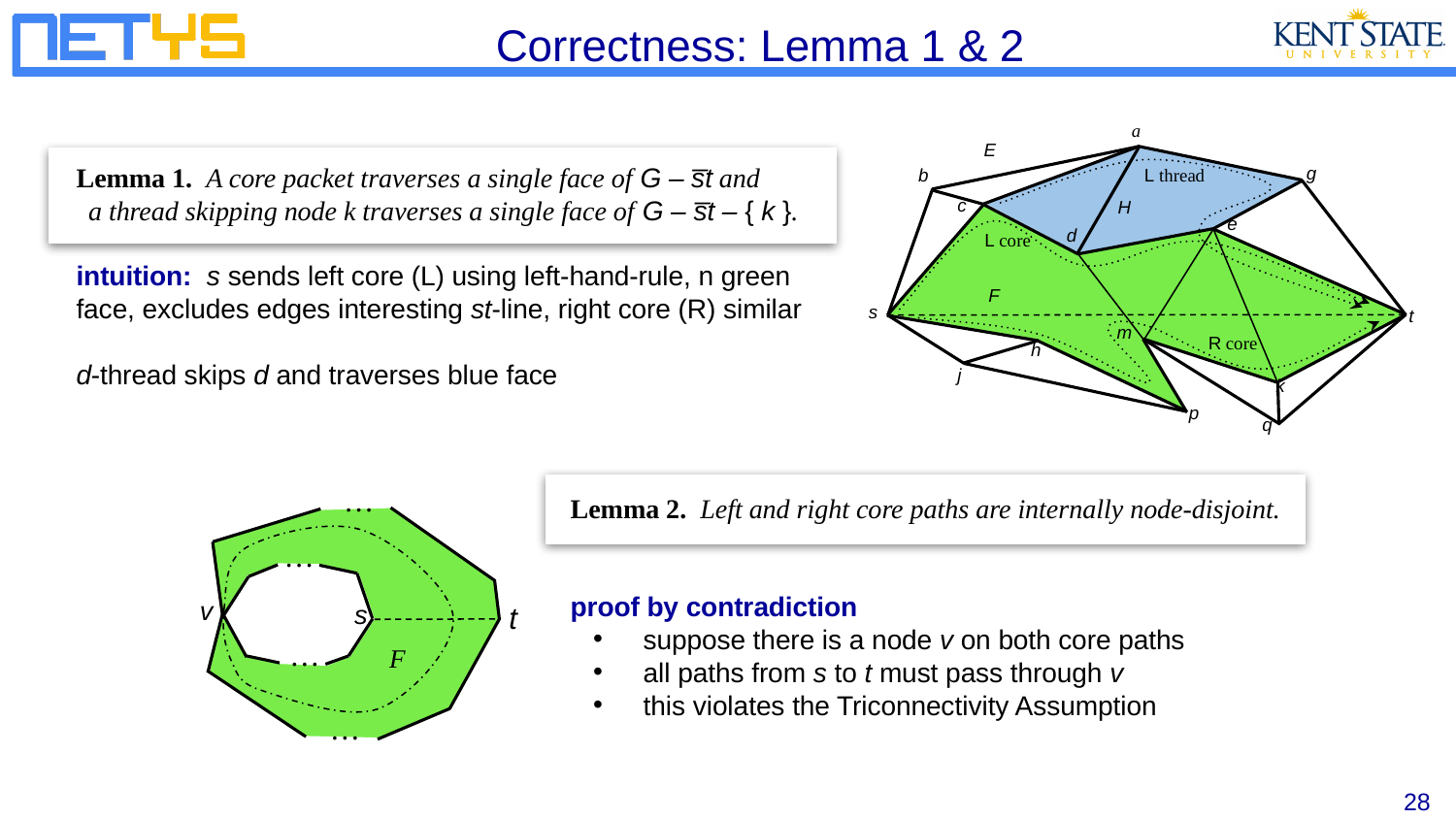

# Correctness: Lemma 1 & 2
a
E

g
L thread
b

c
H
e

d
L core

F
s
t
m

R core
h
j
k
p
q

Lemma 1.  A core packet traverses a single face of G – s̅t and
  a thread skipping node k traverses a single face of G – s̅t – { k }.

intuition:  s sends left core (L) using left-hand-rule, n green face, excludes edges interesting st-line, right core (R) similar

d-thread skips d and traverses blue face
…

…

v
s
t
…
F
…

Lemma 2.  Left and right core paths are internally node-disjoint.

proof by contradiction
suppose there is a node v on both core paths
all paths from s to t must pass through v
this violates the Triconnectivity Assumption